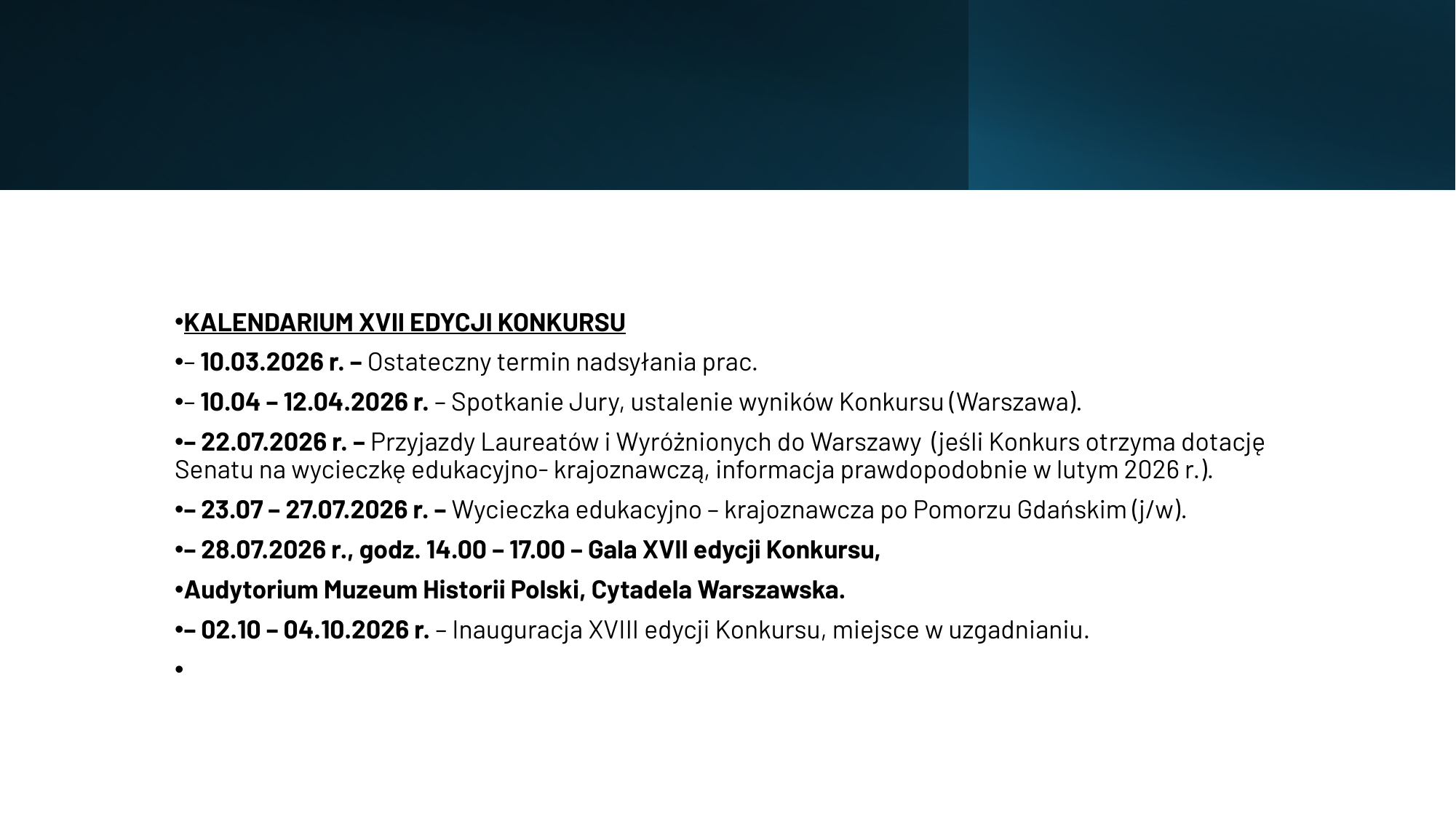

KALENDARIUM XVII EDYCJI KONKURSU
– 10.03.2026 r. – Ostateczny termin nadsyłania prac.
– 10.04 – 12.04.2026 r. – Spotkanie Jury, ustalenie wyników Konkursu (Warszawa).
– 22.07.2026 r. – Przyjazdy Laureatów i Wyróżnionych do Warszawy  (jeśli Konkurs otrzyma dotację Senatu na wycieczkę edukacyjno- krajoznawczą, informacja prawdopodobnie w lutym 2026 r.).
– 23.07 – 27.07.2026 r. – Wycieczka edukacyjno – krajoznawcza po Pomorzu Gdańskim (j/w).
– 28.07.2026 r., godz. 14.00 – 17.00 – Gala XVII edycji Konkursu,
Audytorium Muzeum Historii Polski, Cytadela Warszawska.
– 02.10 – 04.10.2026 r. – Inauguracja XVIII edycji Konkursu, miejsce w uzgadnianiu.